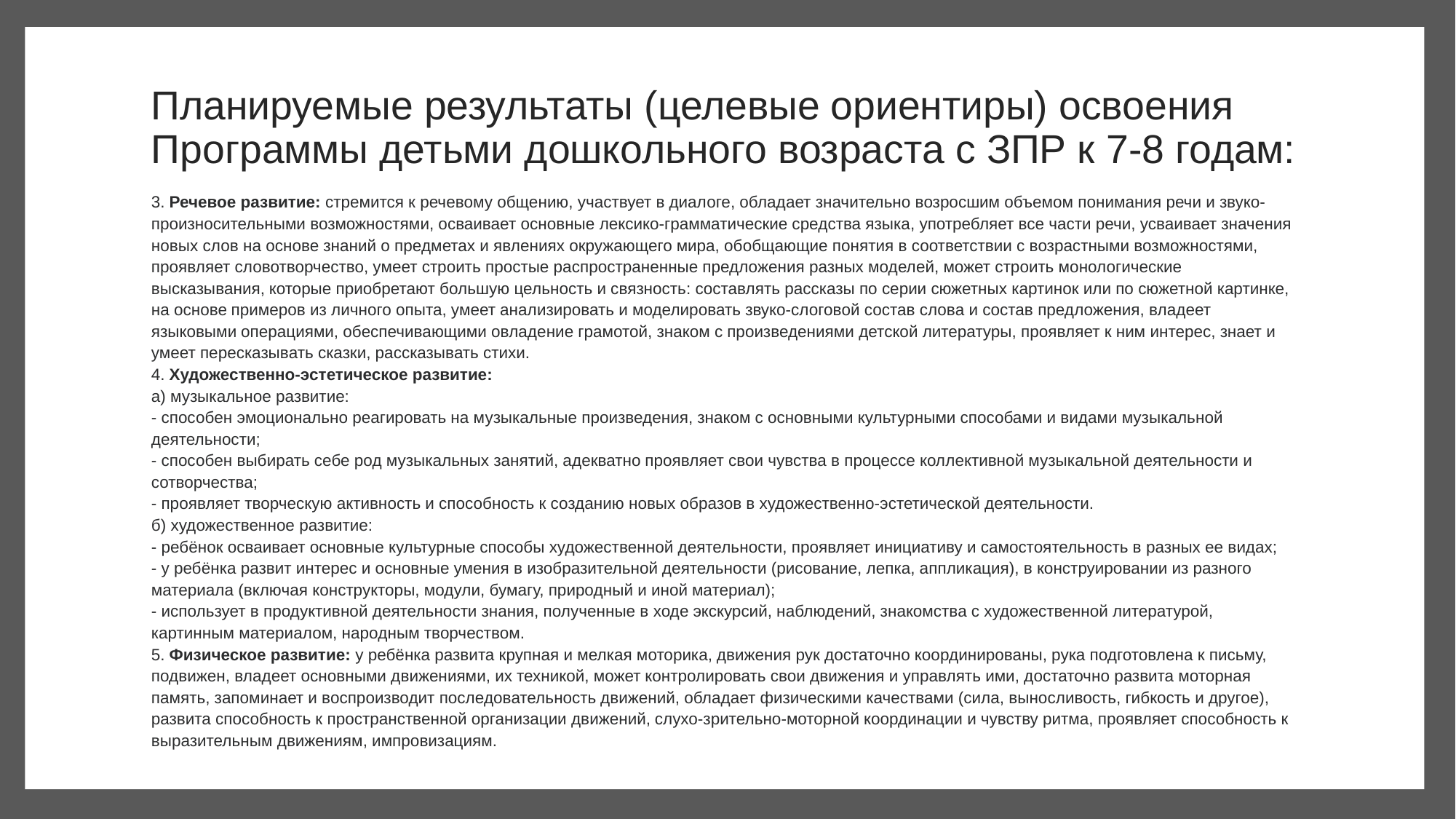

# Планируемые результаты (целевые ориентиры) освоения Программы детьми дошкольного возраста с ЗПР к 7-8 годам:
3. Речевое развитие: стремится к речевому общению, участвует в диалоге, обладает значительно возросшим объемом понимания речи и звуко-произносительными возможностями, осваивает основные лексико-грамматические средства языка, употребляет все части речи, усваивает значения новых слов на основе знаний о предметах и явлениях окружающего мира, обобщающие понятия в соответствии с возрастными возможностями, проявляет словотворчество, умеет строить простые распространенные предложения разных моделей, может строить монологические высказывания, которые приобретают большую цельность и связность: составлять рассказы по серии сюжетных картинок или по сюжетной картинке, на основе примеров из личного опыта, умеет анализировать и моделировать звуко-слоговой состав слова и состав предложения, владеет языковыми операциями, обеспечивающими овладение грамотой, знаком с произведениями детской литературы, проявляет к ним интерес, знает и умеет пересказывать сказки, рассказывать стихи.
4. Художественно-эстетическое развитие:
а) музыкальное развитие:
- способен эмоционально реагировать на музыкальные произведения, знаком с основными культурными способами и видами музыкальной деятельности;
- способен выбирать себе род музыкальных занятий, адекватно проявляет свои чувства в процессе коллективной музыкальной деятельности и сотворчества;
- проявляет творческую активность и способность к созданию новых образов в художественно-эстетической деятельности.
б) художественное развитие:
- ребёнок осваивает основные культурные способы художественной деятельности, проявляет инициативу и самостоятельность в разных ее видах;
- у ребёнка развит интерес и основные умения в изобразительной деятельности (рисование, лепка, аппликация), в конструировании из разного материала (включая конструкторы, модули, бумагу, природный и иной материал);
- использует в продуктивной деятельности знания, полученные в ходе экскурсий, наблюдений, знакомства с художественной литературой, картинным материалом, народным творчеством.
5. Физическое развитие: у ребёнка развита крупная и мелкая моторика, движения рук достаточно координированы, рука подготовлена к письму, подвижен, владеет основными движениями, их техникой, может контролировать свои движения и управлять ими, достаточно развита моторная память, запоминает и воспроизводит последовательность движений, обладает физическими качествами (сила, выносливость, гибкость и другое), развита способность к пространственной организации движений, слухо-зрительно-моторной координации и чувству ритма, проявляет способность к выразительным движениям, импровизациям.